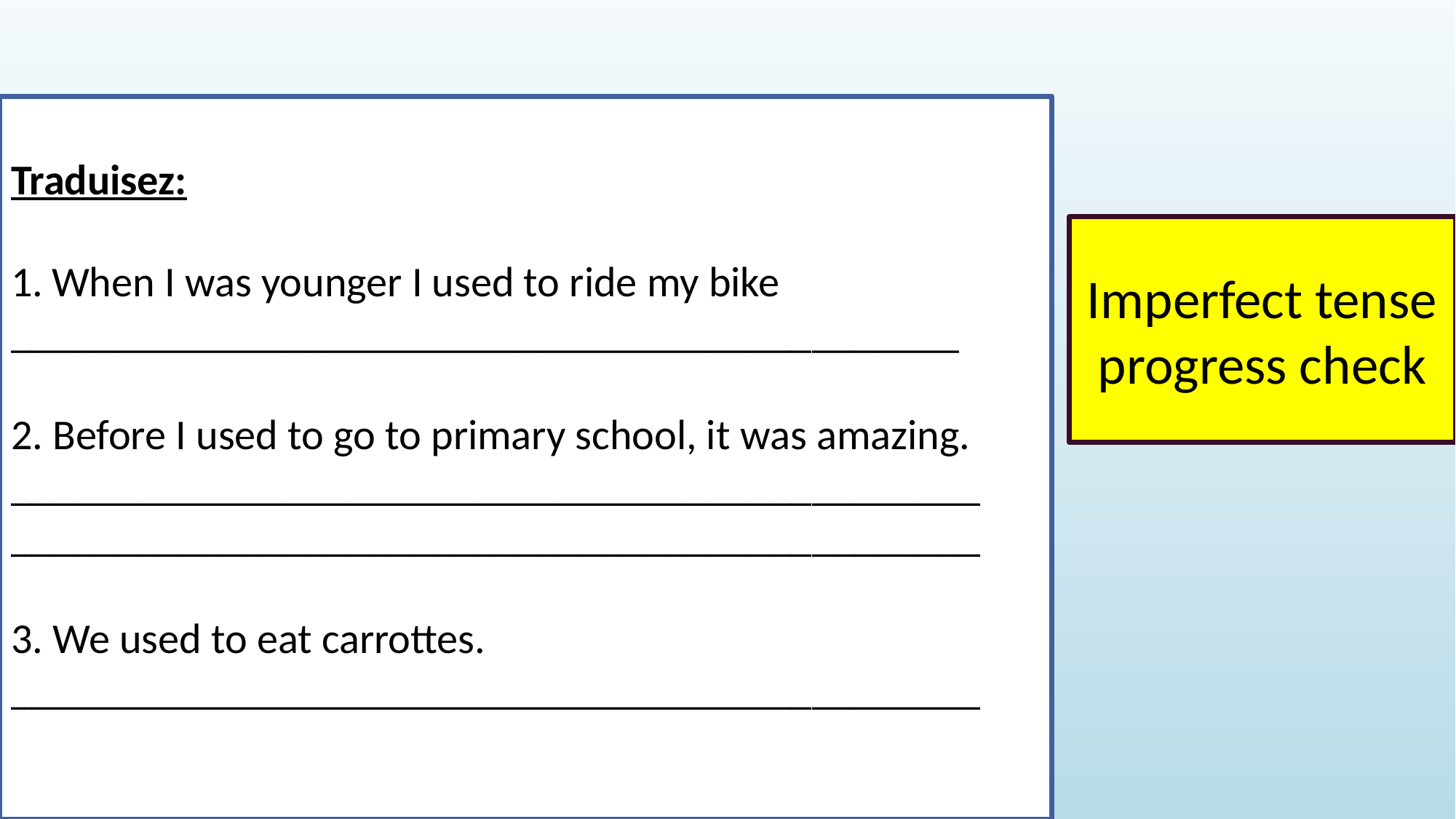

#

Traduisez:

When I was younger I used to ride my bike
_____________________________________________

2. Before I used to go to primary school, it was amazing.
______________________________________________
______________________________________________

3. We used to eat carrottes.
______________________________________________

Imperfect tense progress check